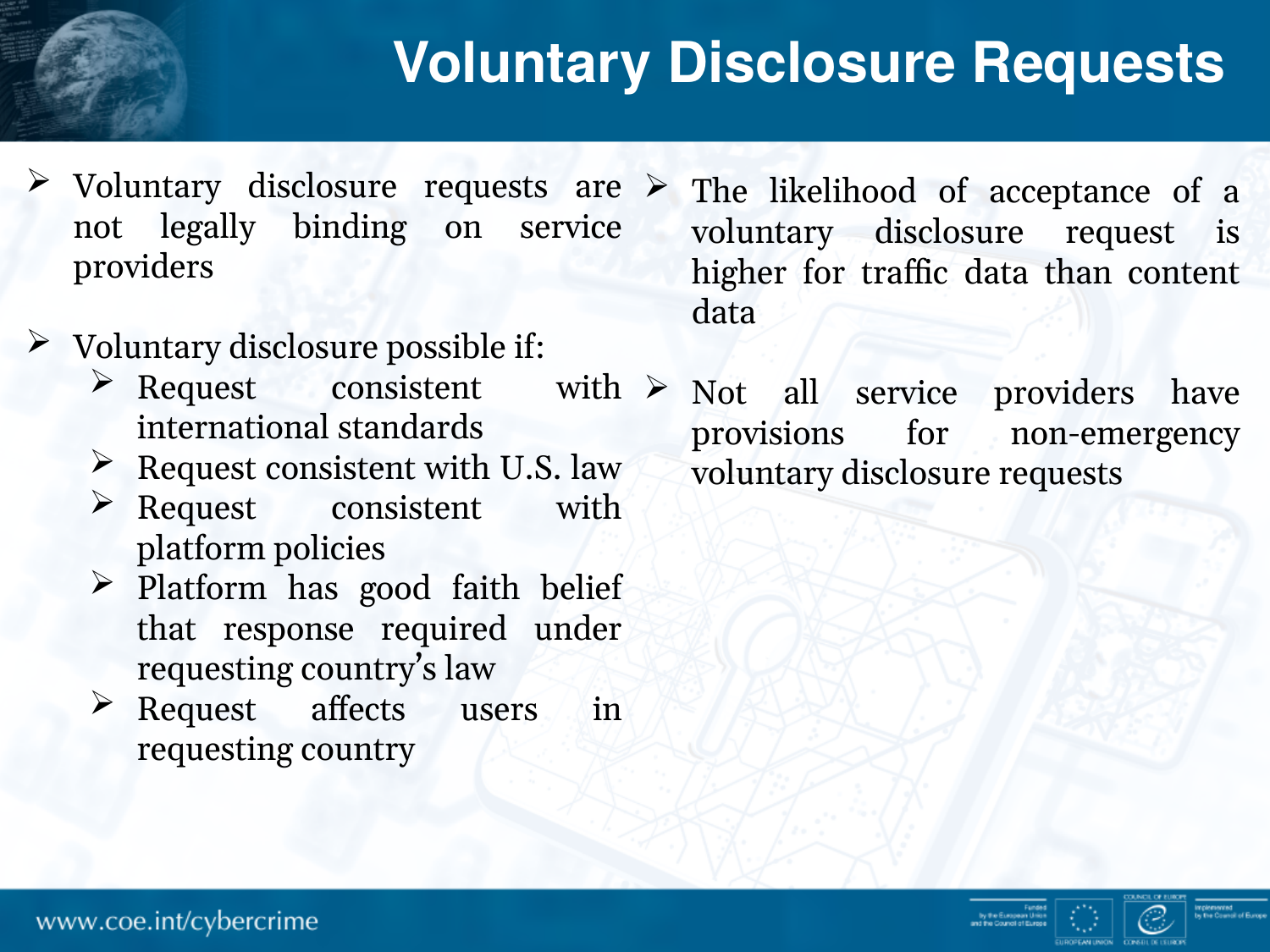

Voluntary Disclosure Requests
Voluntary disclosure requests are not legally binding on service providers

Voluntary disclosure possible if:
Request consistent with international standards
Request consistent with U.S. law
Request consistent with platform policies
Platform has good faith belief that response required under requesting country’s law
Request affects users in requesting country
The likelihood of acceptance of a voluntary disclosure request is higher for traffic data than content data

Not all service providers have provisions for non-emergency voluntary disclosure requests